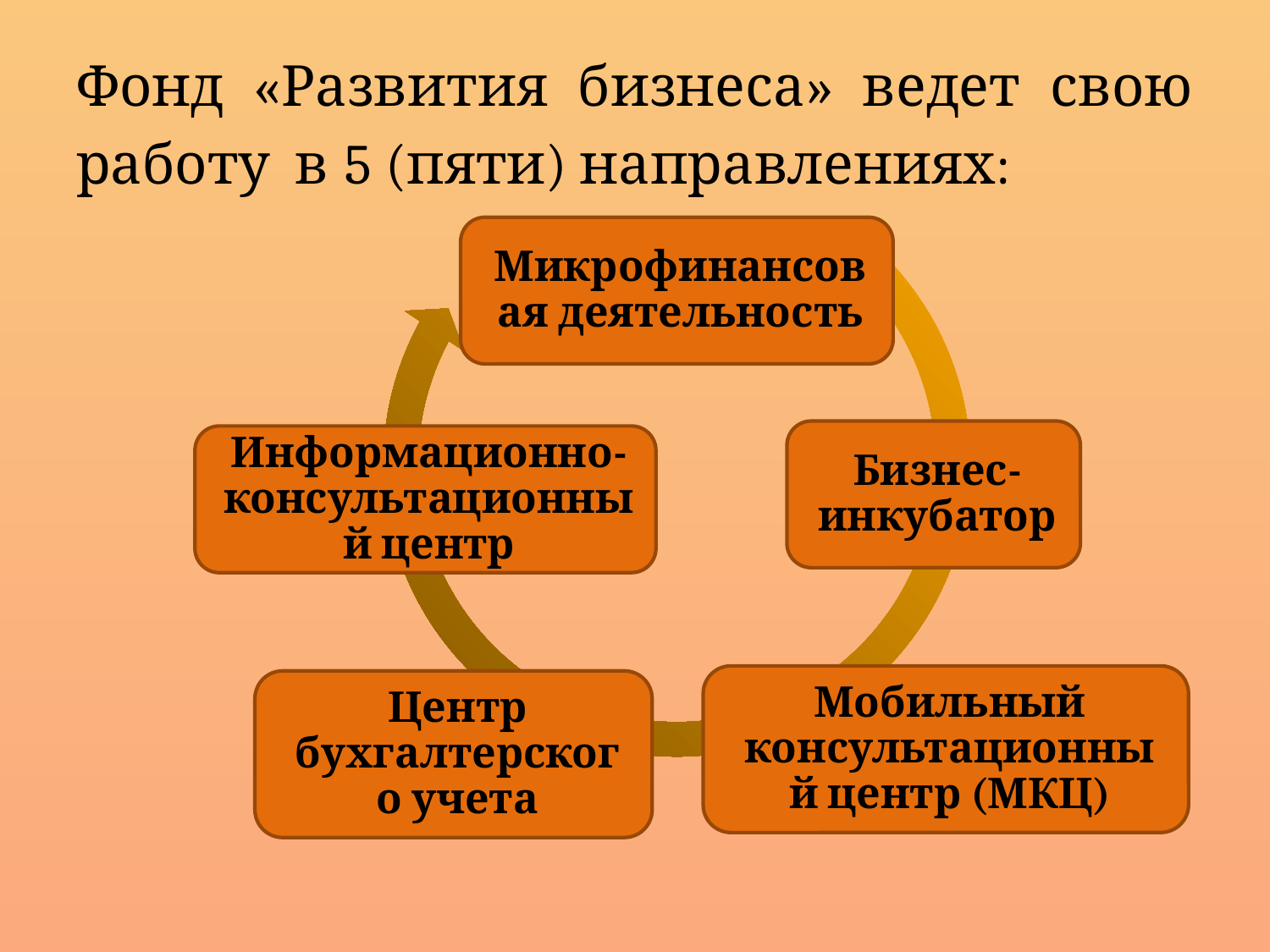

# Фонд «Развития бизнеса» ведет свою работу  в 5 (пяти) направлениях:
Микрофинансовая деятельность
Бизнес-инкубатор
Мобильный консультационный центр (МКЦ)
Центр бухгалтерского учета
Информационно-консультационный центр